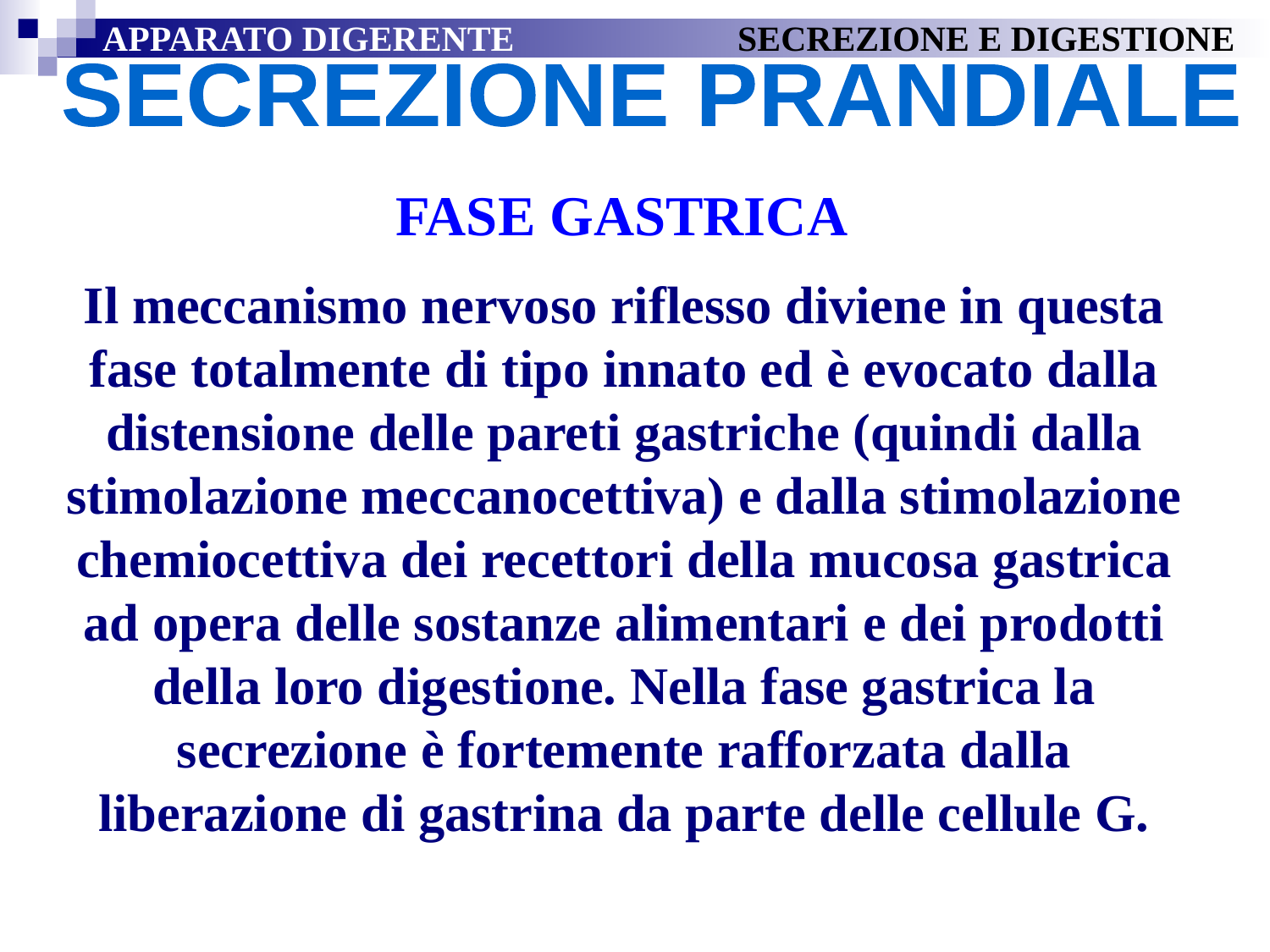

APPARATO DIGERENTE		SECREZIONE E DIGESTIONE
SECREZIONE PRANDIALE
FASE GASTRICA
Il meccanismo nervoso riflesso diviene in questa fase totalmente di tipo innato ed è evocato dalla distensione delle pareti gastriche (quindi dalla stimolazione meccanocettiva) e dalla stimolazione chemiocettiva dei recettori della mucosa gastrica ad opera delle sostanze alimentari e dei prodotti della loro digestione. Nella fase gastrica la secrezione è fortemente rafforzata dalla liberazione di gastrina da parte delle cellule G.